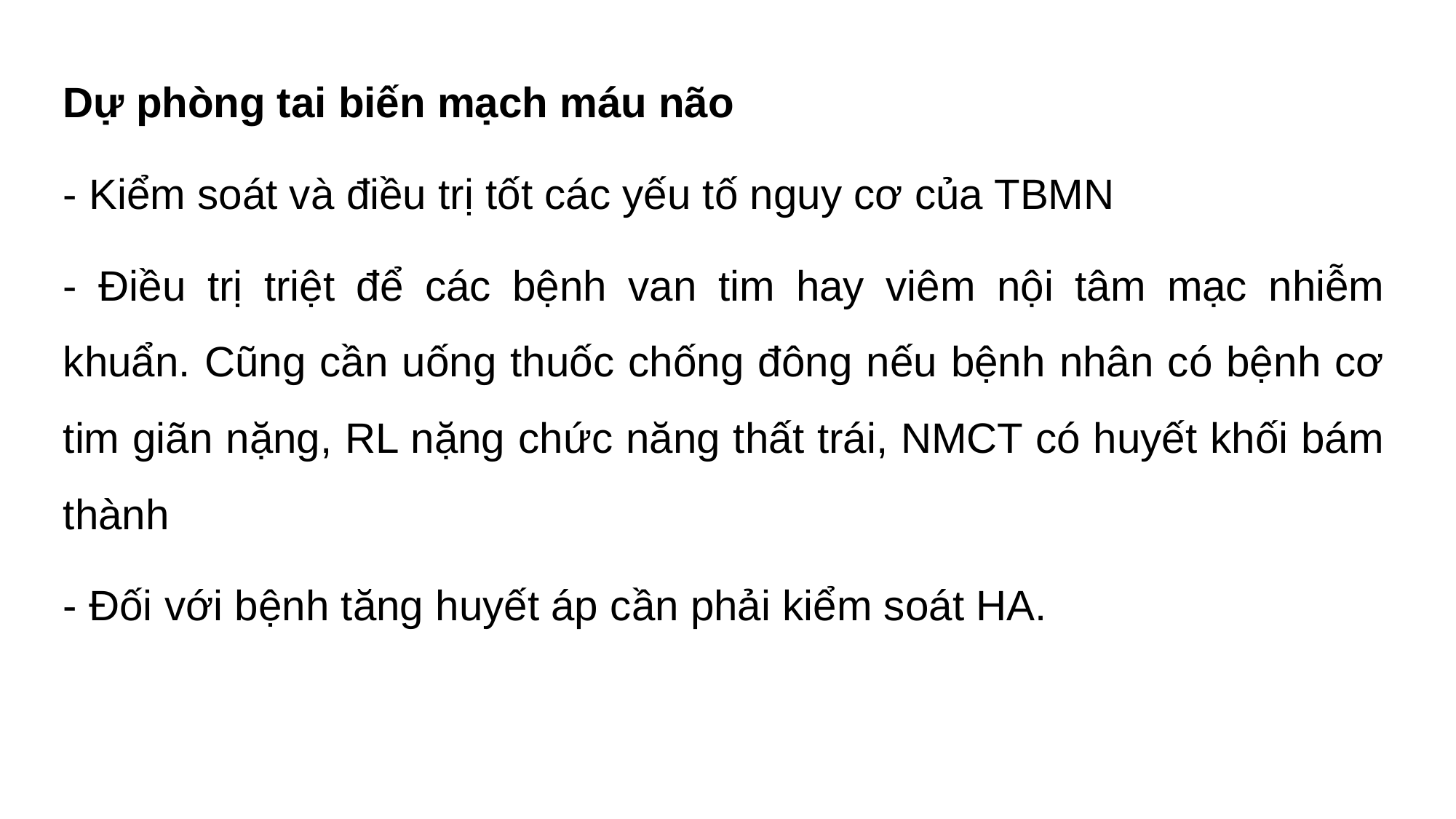

Dự phòng tai biến mạch máu não
- Kiểm soát và điều trị tốt các yếu tố nguy cơ của TBMN
- Điều trị triệt để các bệnh van tim hay viêm nội tâm mạc nhiễm khuẩn. Cũng cần uống thuốc chống đông nếu bệnh nhân có bệnh cơ tim giãn nặng, RL nặng chức năng thất trái, NMCT có huyết khối bám thành
- Đối với bệnh tăng huyết áp cần phải kiểm soát HA.